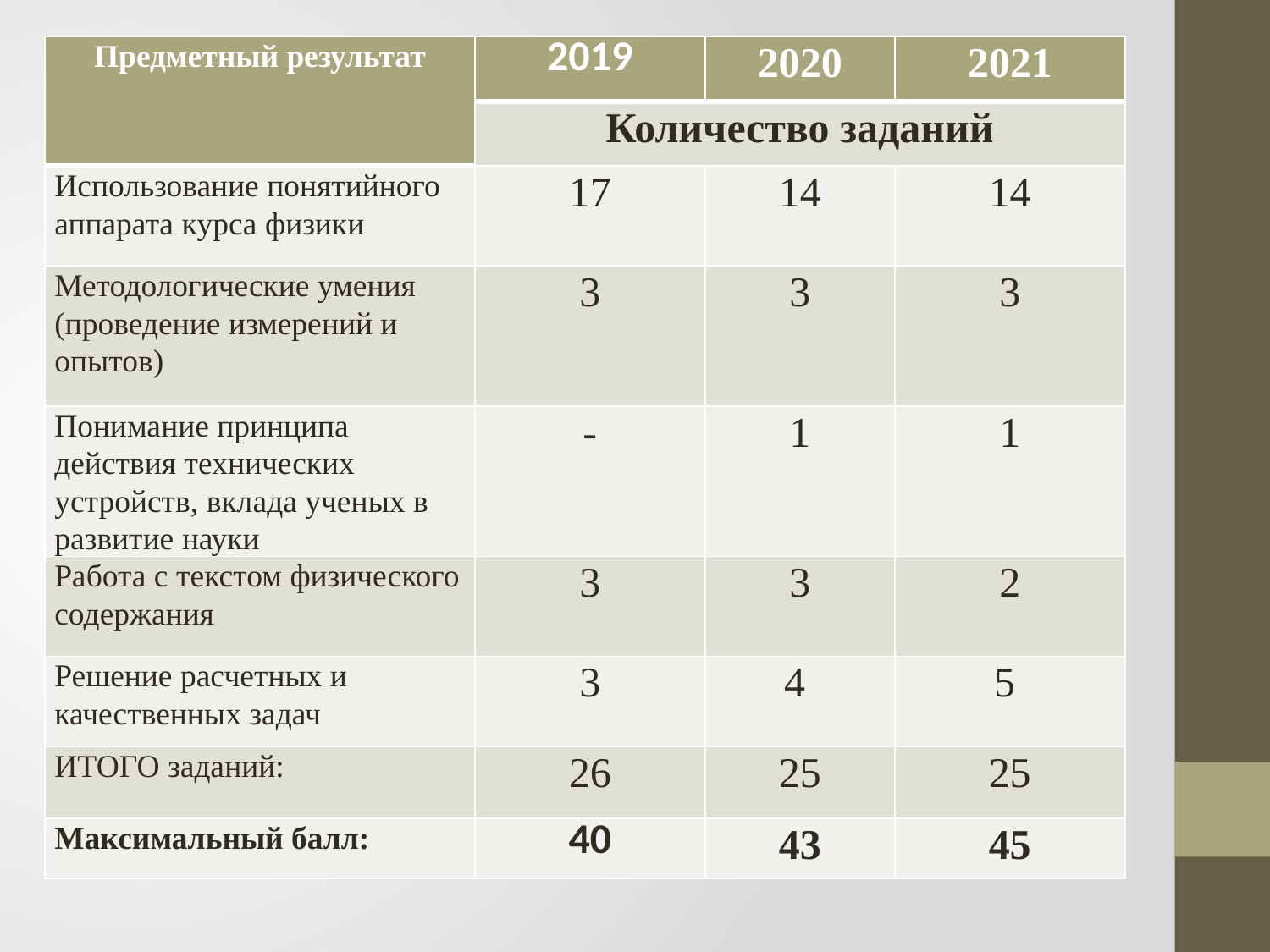

| Предметный результат | 2019 | 2020 | 2021 |
| --- | --- | --- | --- |
|  | Количество заданий |  |  |
| Использование понятийного аппарата курса физики | 17 | 14 | 14 |
| Методологические умения (проведение измерений и опытов) | 3 | 3 | 3 |
| Понимание принципа действия технических устройств, вклада ученых в развитие науки | - | 1 | 1 |
| Работа с текстом физического содержания | 3 | 3 | 2 |
| Решение расчетных и качественных задач | 3 | 4 | 5 |
| ИТОГО заданий: | 26 | 25 | 25 |
| Максимальный балл: | 40 | 43 | 45 |
#